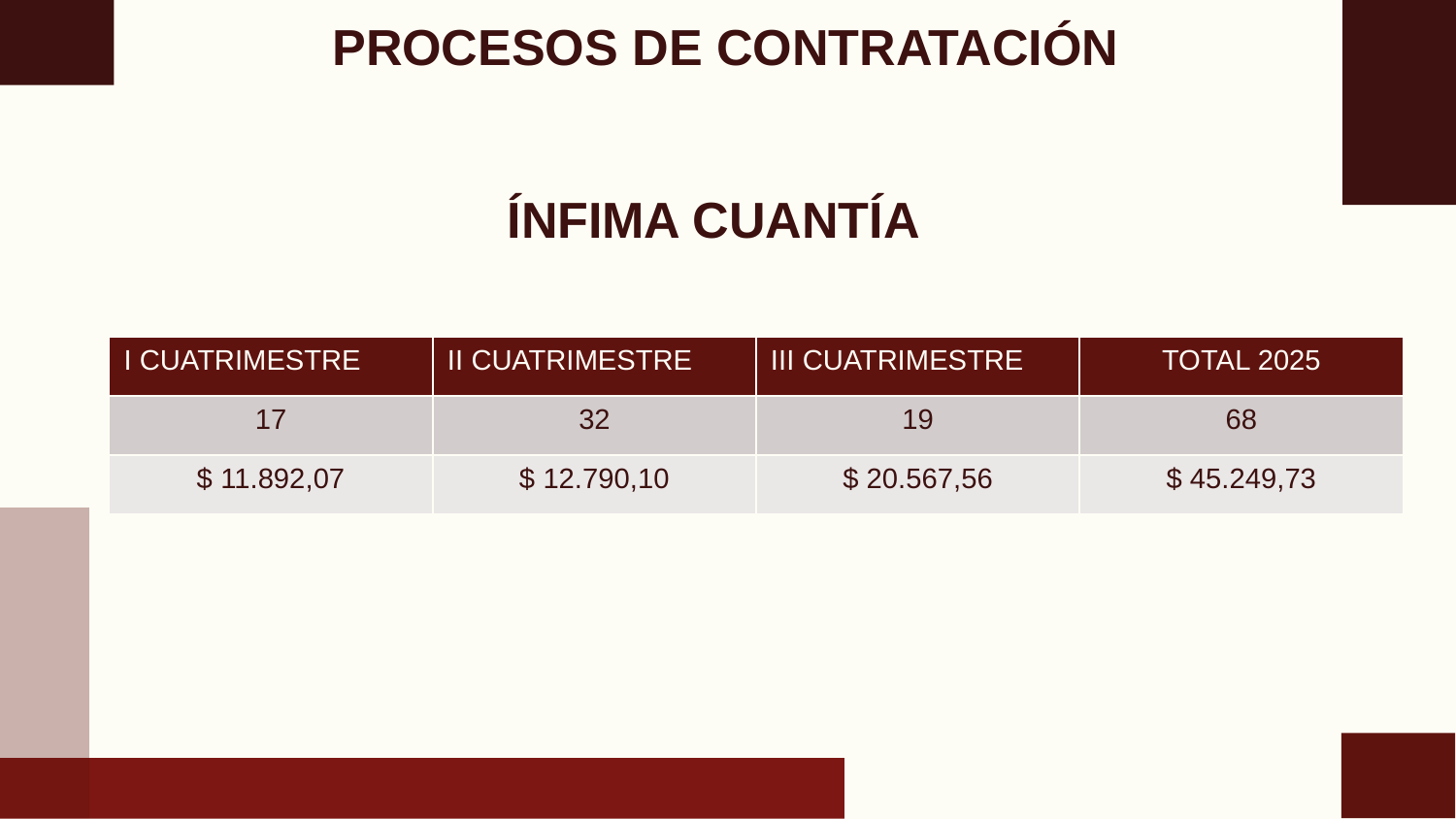

# PROCESOS DE CONTRATACIÓN
ÍNFIMA CUANTÍA
| I CUATRIMESTRE | II CUATRIMESTRE | III CUATRIMESTRE | TOTAL 2025 |
| --- | --- | --- | --- |
| 17 | 32 | 19 | 68 |
| $ 11.892,07 | $ 12.790,10 | $ 20.567,56 | $ 45.249,73 |